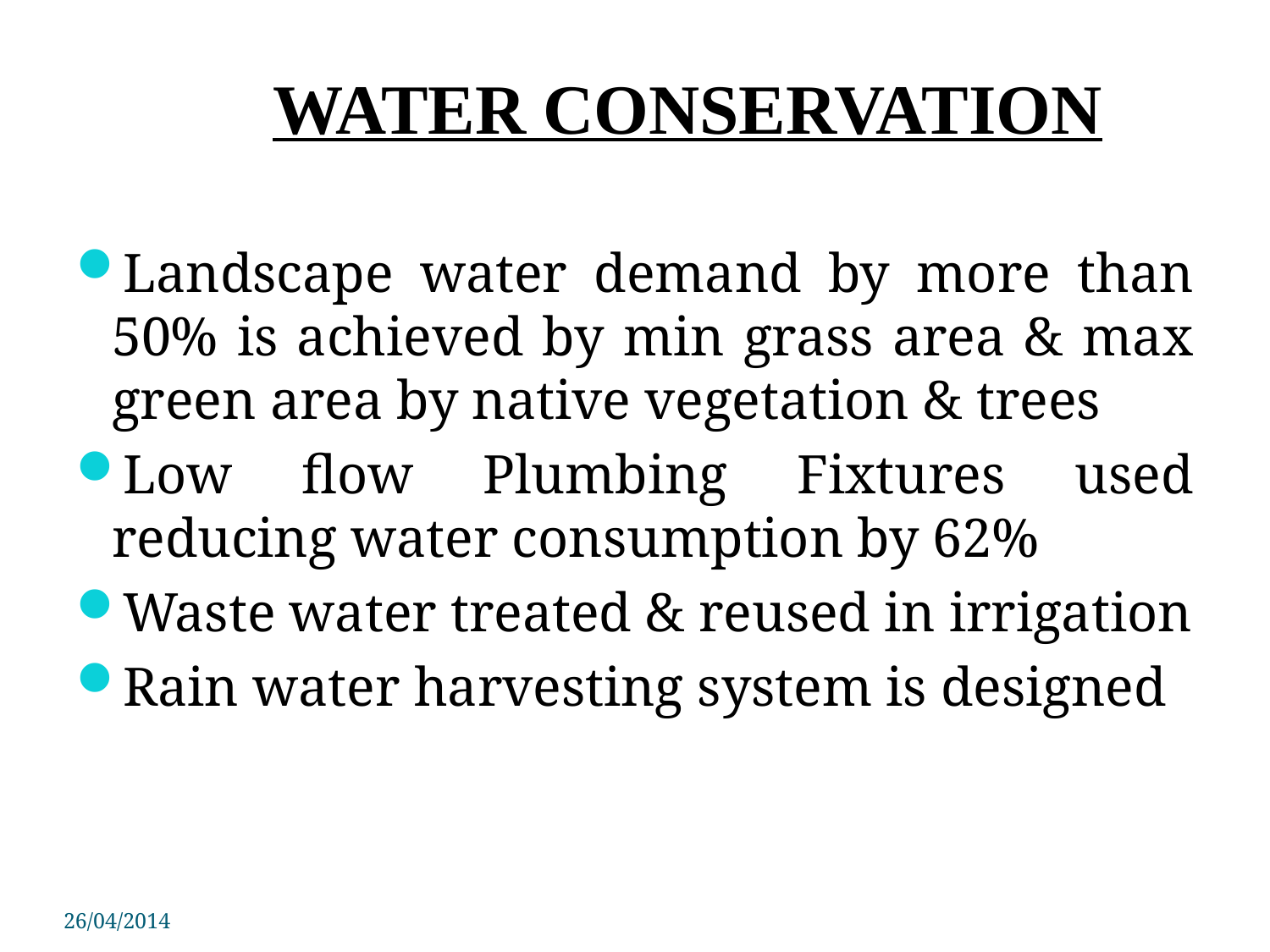

# WATER CONSERVATION
Landscape water demand by more than 50% is achieved by min grass area & max green area by native vegetation & trees
Low flow Plumbing Fixtures used reducing water consumption by 62%
Waste water treated & reused in irrigation
Rain water harvesting system is designed
26/04/2014
PSIT COE Kanpur